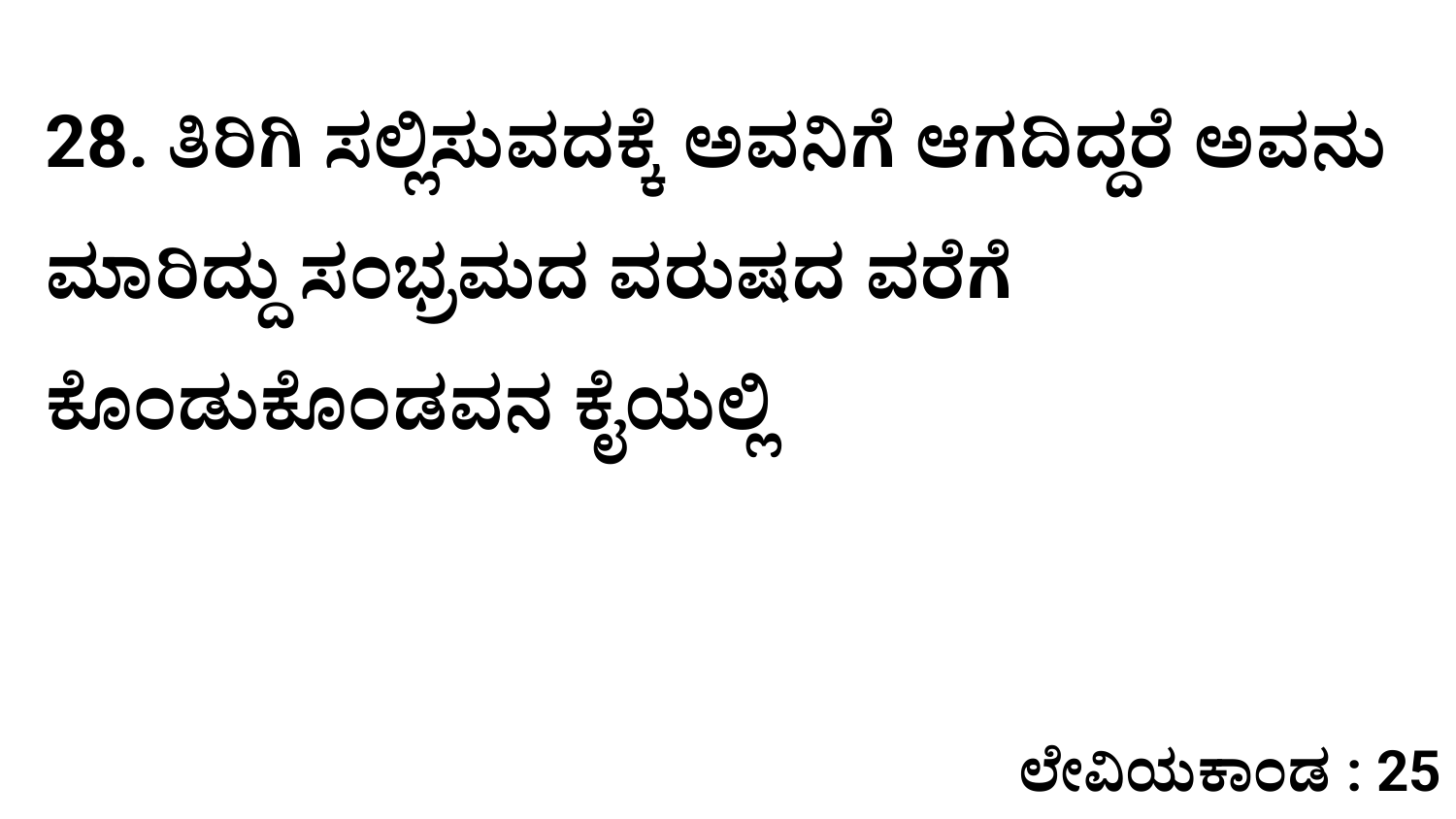

28. ತಿರಿಗಿ ಸಲ್ಲಿಸುವದಕ್ಕೆ ಅವನಿಗೆ ಆಗದಿದ್ದರೆ ಅವನು ಮಾರಿದ್ದು ಸಂಭ್ರಮದ ವರುಷದ ವರೆಗೆ ಕೊಂಡುಕೊಂಡವನ ಕೈಯಲ್ಲಿ
ಲೇವಿಯಕಾಂಡ : 25